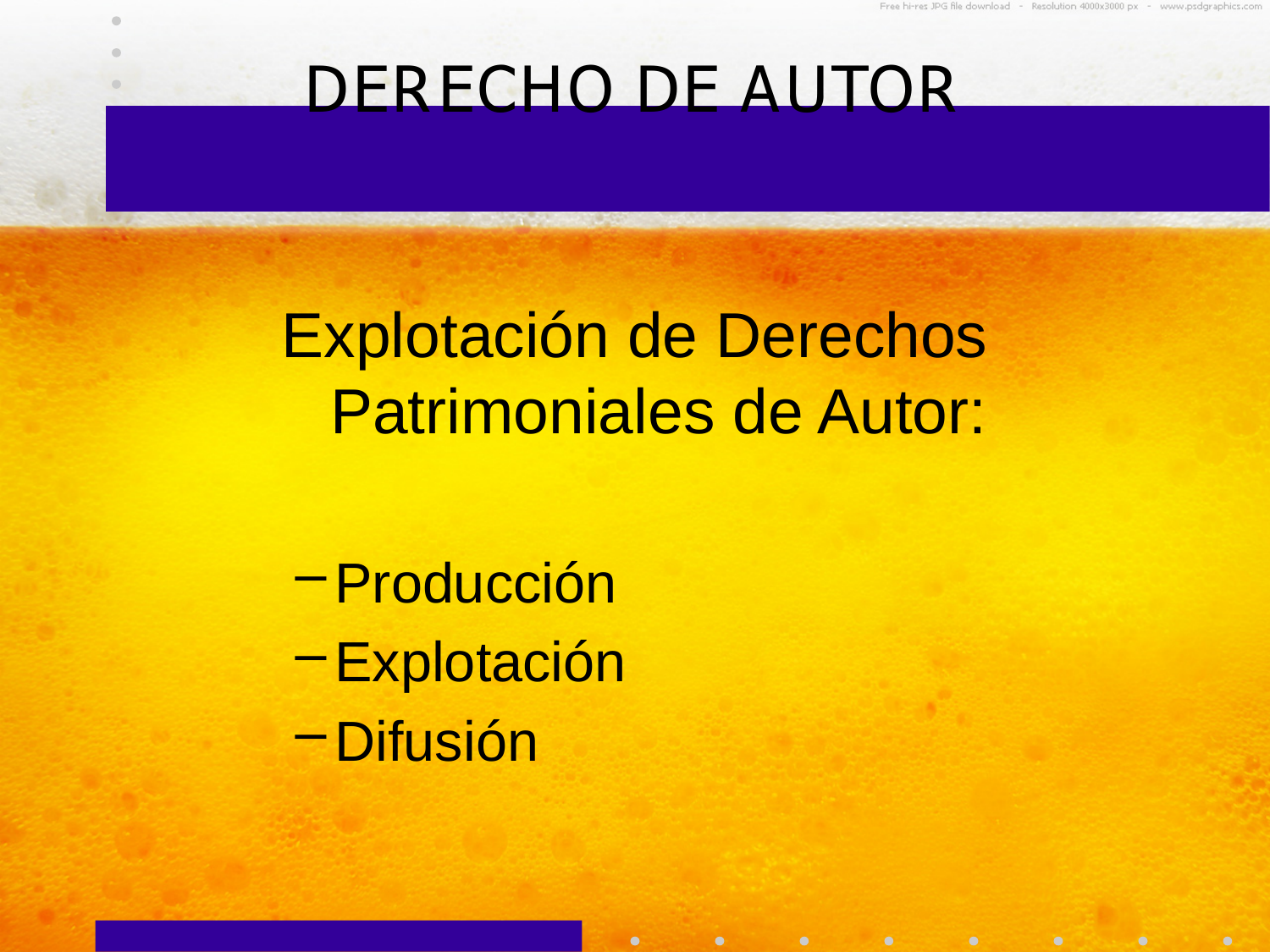

DERECHO DE AUTOR
Explotación de Derechos Patrimoniales de Autor:

Producción
Explotación
Difusión